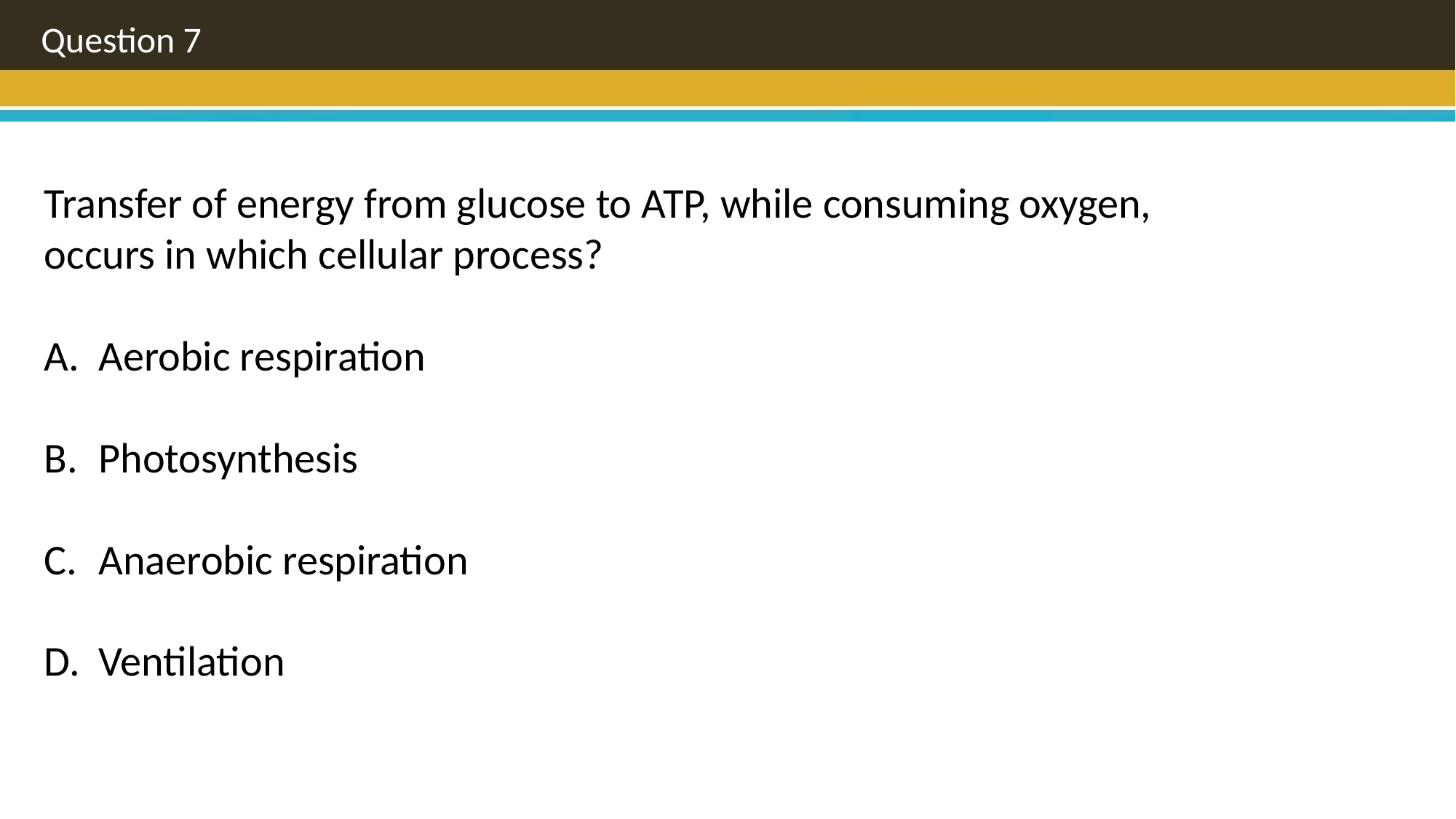

Question 7
Transfer of energy from glucose to ATP, while consuming oxygen, occurs in which cellular process?

Aerobic respiration

Photosynthesis
Anaerobic respiration

Ventilation